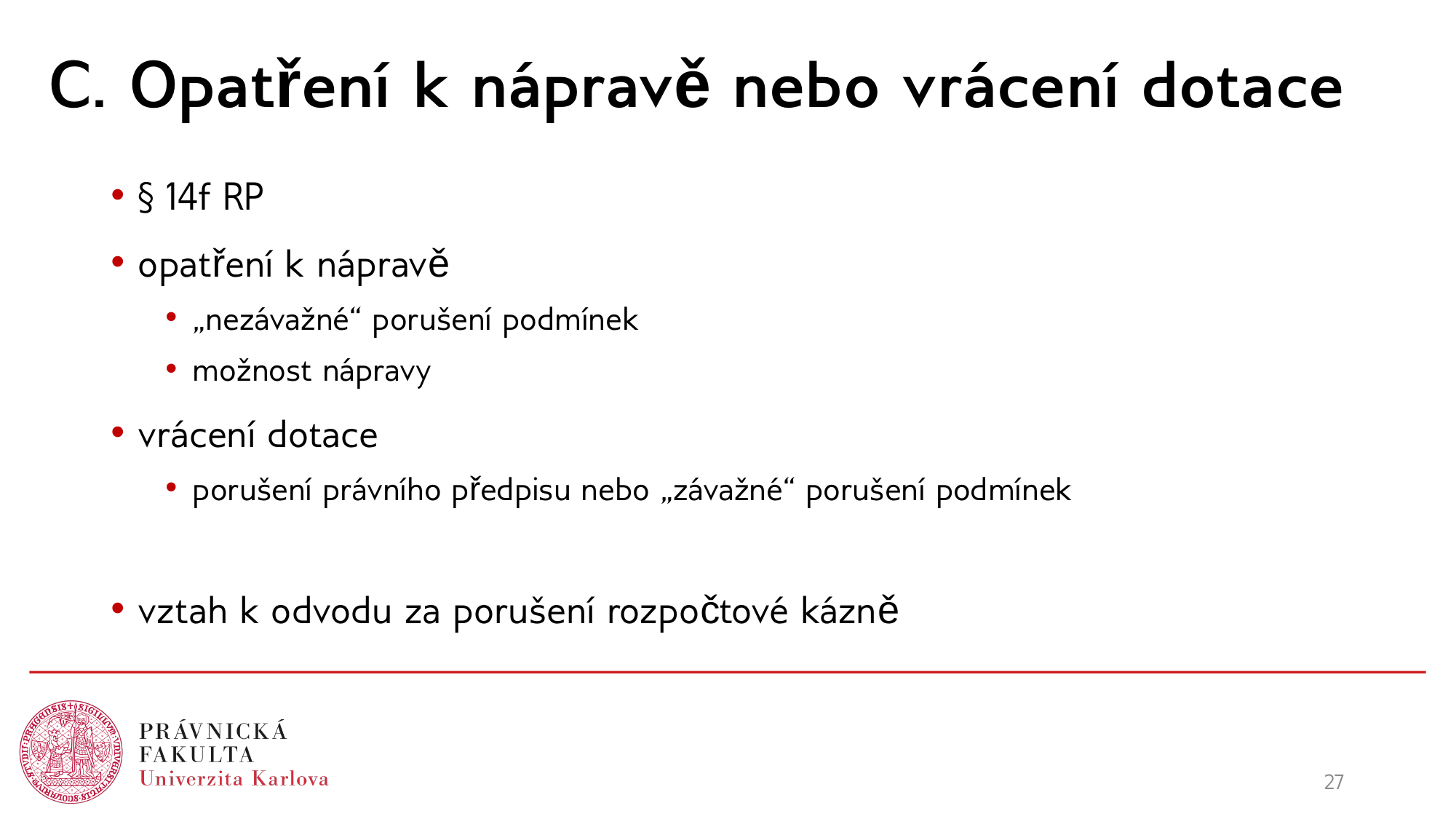

# C. Opatření k nápravě nebo vrácení dotace
§ 14f RP
opatření k nápravě
„nezávažné“ porušení podmínek
možnost nápravy
vrácení dotace
porušení právního předpisu nebo „závažné“ porušení podmínek

vztah k odvodu za porušení rozpočtové kázně

27